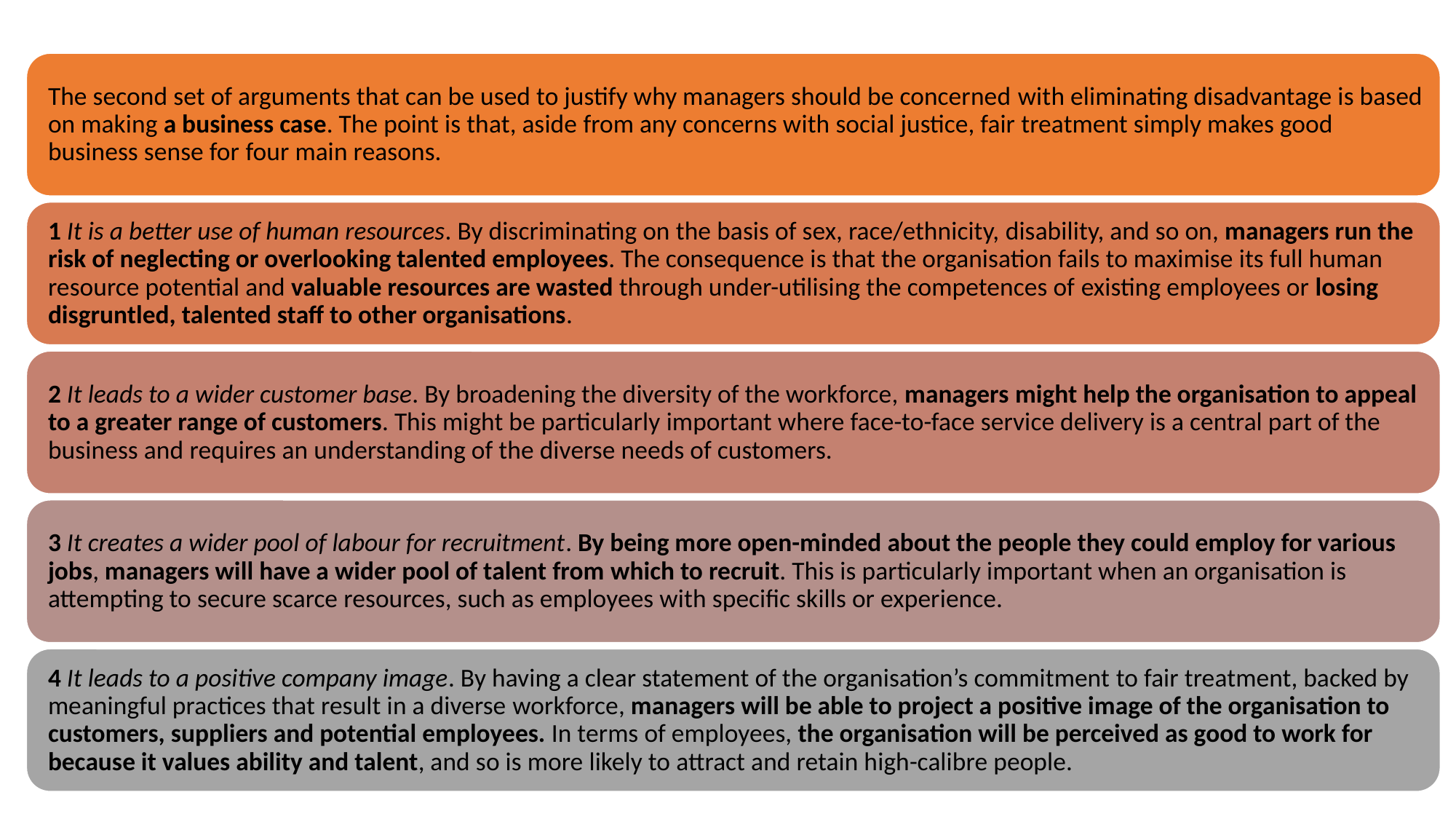

The second set of arguments that can be used to justify why managers should be concerned with eliminating disadvantage is based on making a business case. The point is that, aside from any concerns with social justice, fair treatment simply makes good business sense for four main reasons.
1 It is a better use of human resources. By discriminating on the basis of sex, race/ethnicity, disability, and so on, managers run the risk of neglecting or overlooking talented employees. The consequence is that the organisation fails to maximise its full human resource potential and valuable resources are wasted through under-utilising the competences of existing employees or losing disgruntled, talented staff to other organisations.
2 It leads to a wider customer base. By broadening the diversity of the workforce, managers might help the organisation to appeal to a greater range of customers. This might be particularly important where face-to-face service delivery is a central part of the business and requires an understanding of the diverse needs of customers.
3 It creates a wider pool of labour for recruitment. By being more open-minded about the people they could employ for various jobs, managers will have a wider pool of talent from which to recruit. This is particularly important when an organisation is attempting to secure scarce resources, such as employees with specific skills or experience.
4 It leads to a positive company image. By having a clear statement of the organisation’s commitment to fair treatment, backed by meaningful practices that result in a diverse workforce, managers will be able to project a positive image of the organisation to customers, suppliers and potential employees. In terms of employees, the organisation will be perceived as good to work for because it values ability and talent, and so is more likely to attract and retain high-calibre people.